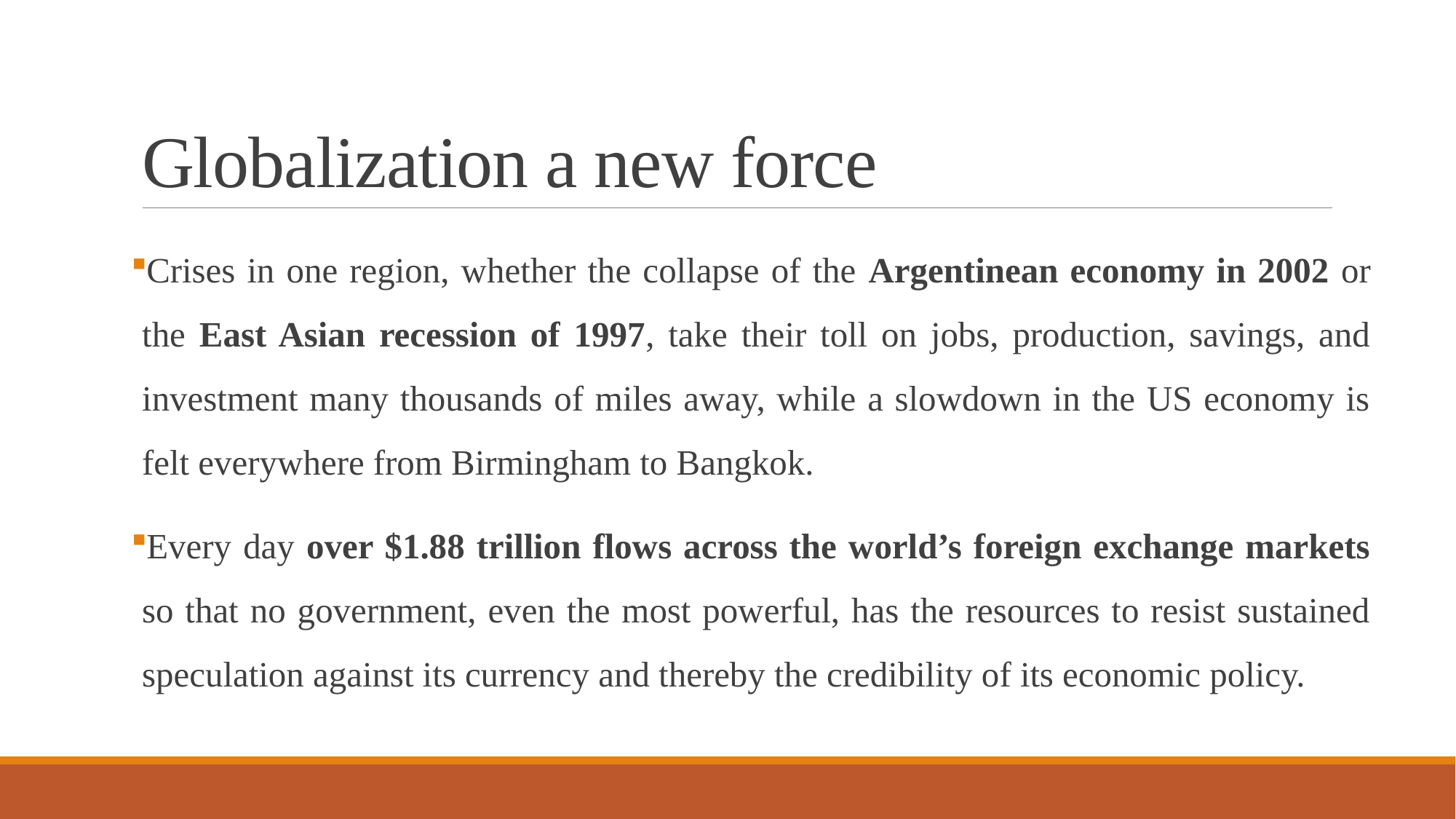

# Globalization a new force
Crises in one region, whether the collapse of the Argentinean economy in 2002 or the East Asian recession of 1997, take their toll on jobs, production, savings, and investment many thousands of miles away, while a slowdown in the US economy is felt everywhere from Birmingham to Bangkok.
Every day over $1.88 trillion flows across the world’s foreign exchange markets so that no government, even the most powerful, has the resources to resist sustained speculation against its currency and thereby the credibility of its economic policy.